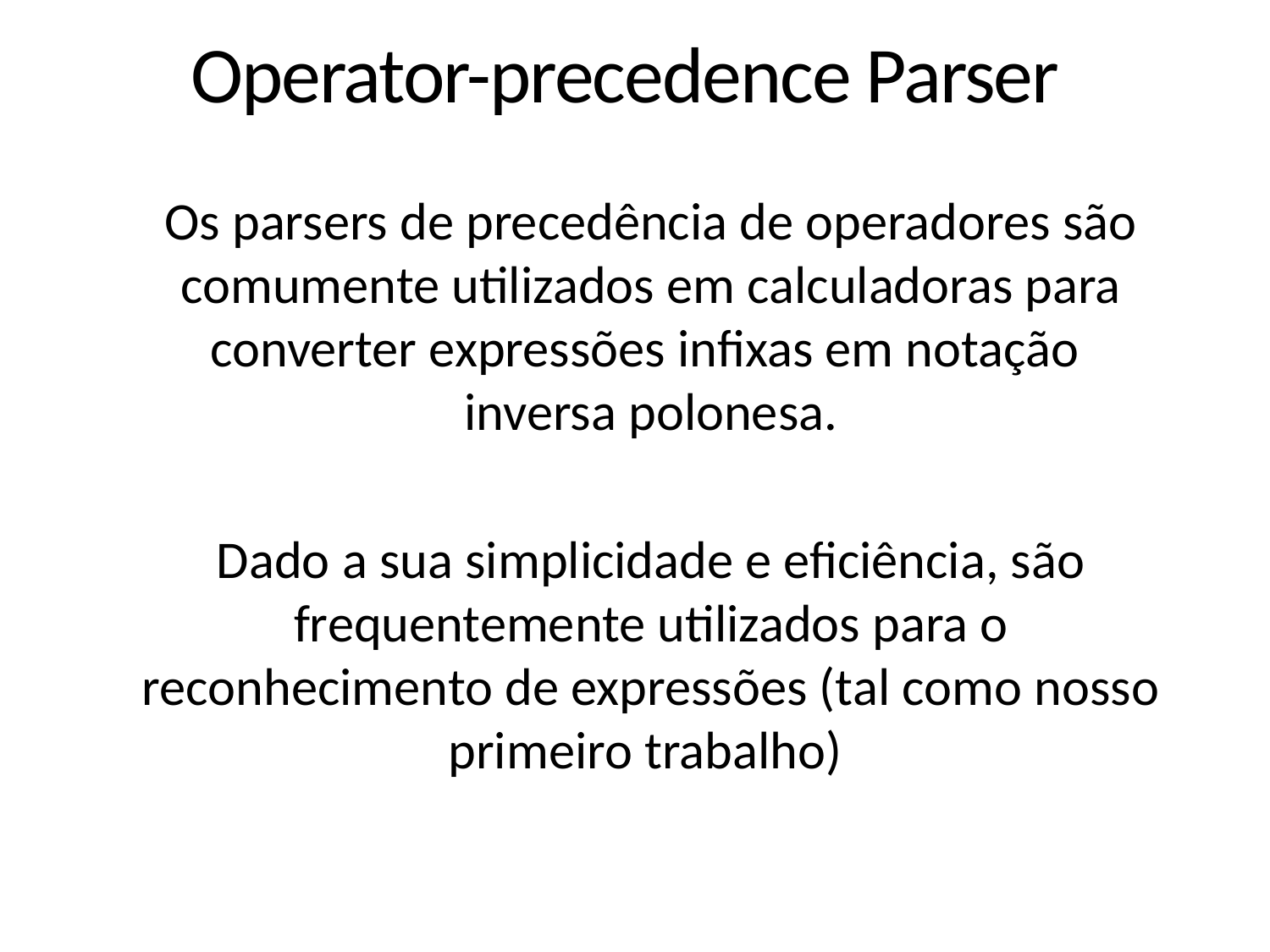

Operator-precedence Parser
Os parsers de precedência de operadores são comumente utilizados em calculadoras para converter expressões infixas em notação  inversa polonesa.

Dado a sua simplicidade e eficiência, são frequentemente utilizados para o reconhecimento de expressões (tal como nosso primeiro trabalho)